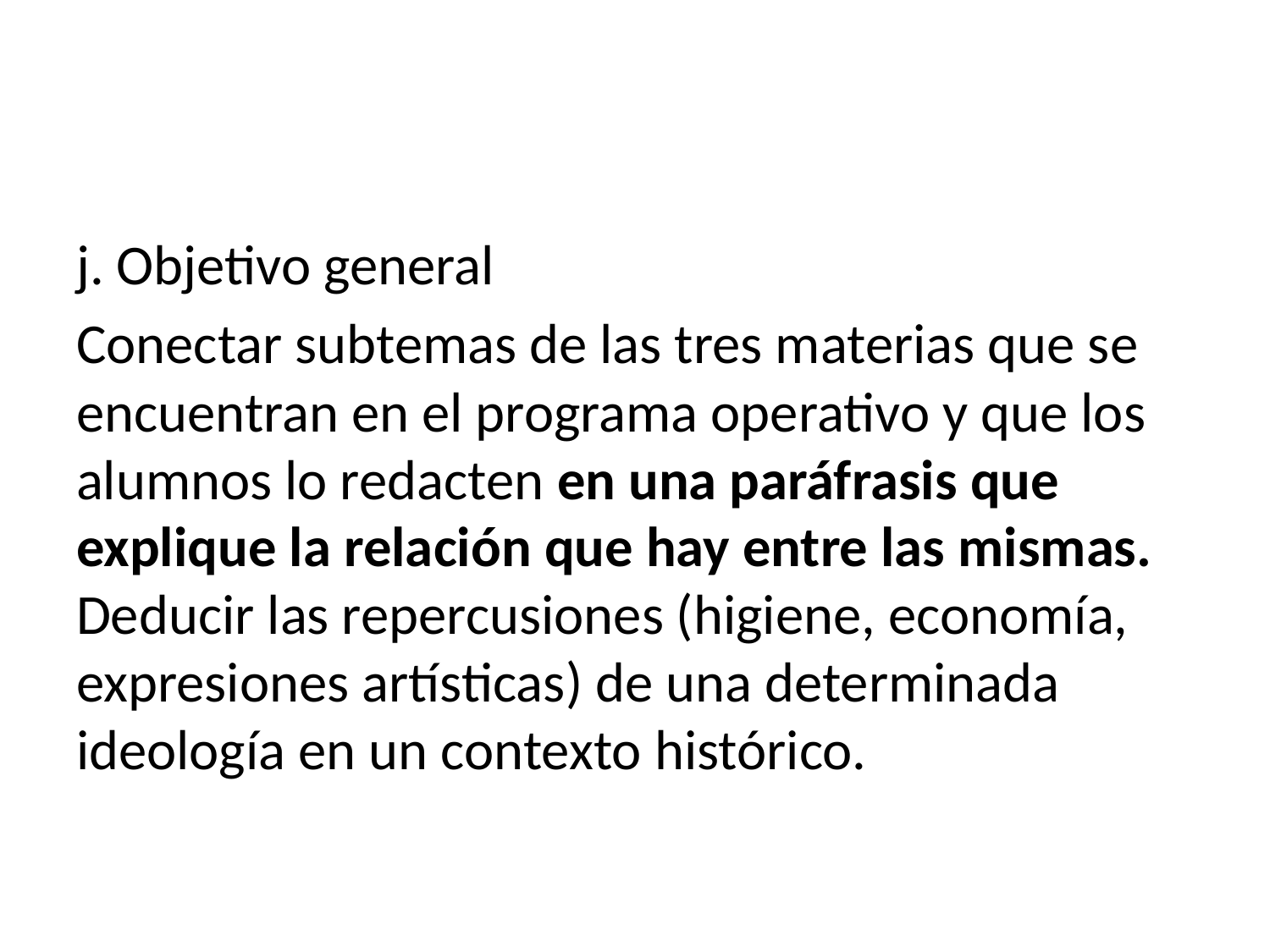

#
j. Objetivo general
Conectar subtemas de las tres materias que se encuentran en el programa operativo y que los alumnos lo redacten en una paráfrasis que explique la relación que hay entre las mismas. Deducir las repercusiones (higiene, economía, expresiones artísticas) de una determinada ideología en un contexto histórico.